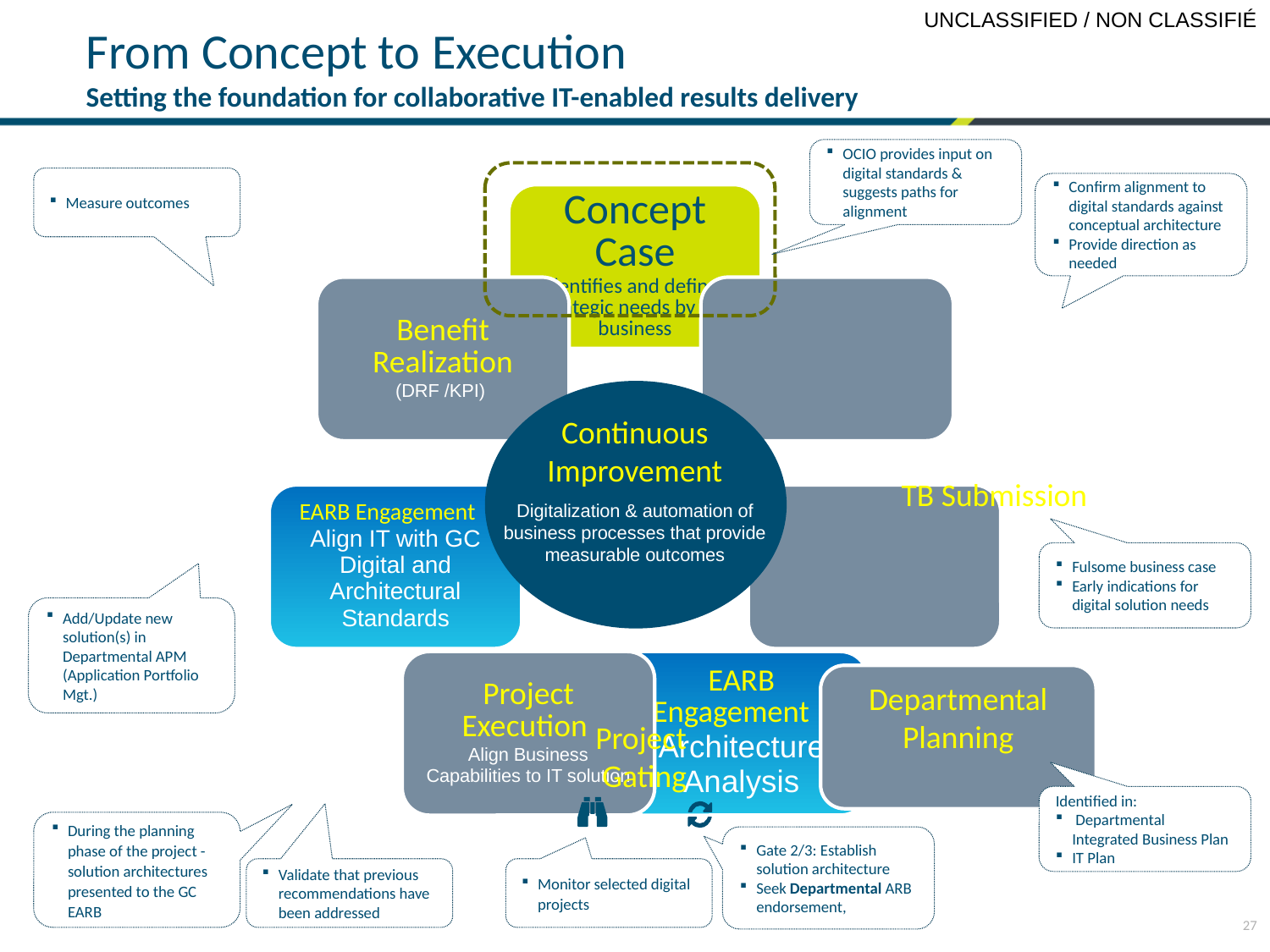

From Concept to Execution
Setting the foundation for collaborative IT-enabled results delivery
OCIO provides input on digital standards & suggests paths for alignment

Measure outcomes
Confirm alignment to digital standards against conceptual architecture
Provide direction as needed
Concept Case
Identifies and defines strategic needs by the business
Align Business Capabilities to IT solution
Benefit Realization
(DRF /KPI)
EARB Engagement
Align IT with GC Digital and Architectural Standards
EARB Engagement

Continuous Improvement
Digitalization & automation of business processes that provide measurable outcomes

Departmental Planning

TB Submission
Fulsome business case
Early indications for digital solution needs
Add/Update new solution(s) in Departmental APM (Application Portfolio Mgt.)
Project
Gating
Identified in:
 Departmental Integrated Business Plan
IT Plan

During the planning phase of the project -   solution architectures presented to the GC EARB
Gate 2/3: Establish solution architecture
Seek Departmental ARB endorsement,
Validate that previous recommendations have been addressed
Monitor selected digital projects
27